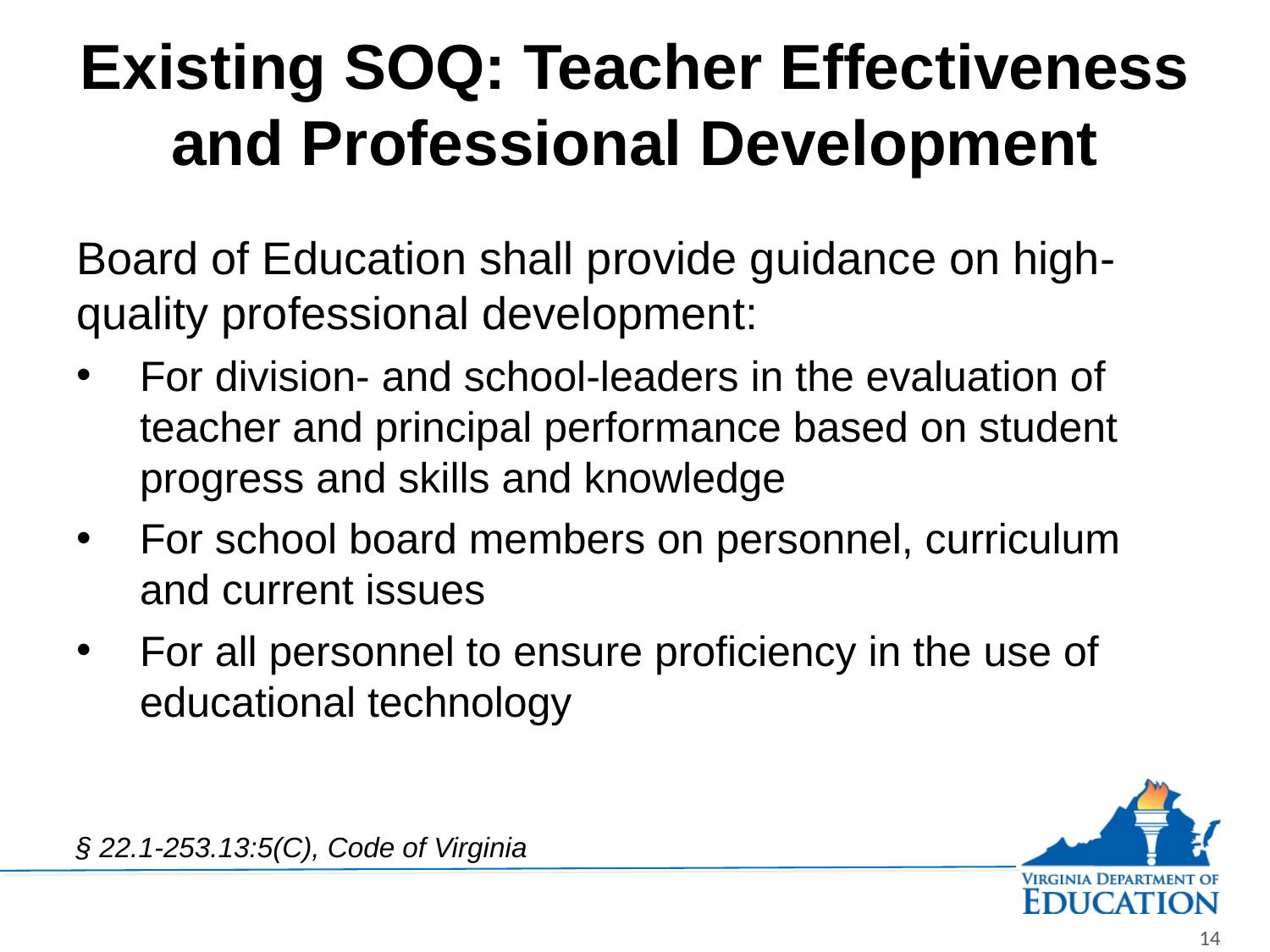

# Existing SOQ: Teacher Effectiveness and Professional Development
Board of Education shall provide guidance on high-quality professional development:
For division- and school-leaders in the evaluation of teacher and principal performance based on student progress and skills and knowledge
For school board members on personnel, curriculum and current issues
For all personnel to ensure proficiency in the use of educational technology
§ 22.1-253.13:5(C), Code of Virginia
14